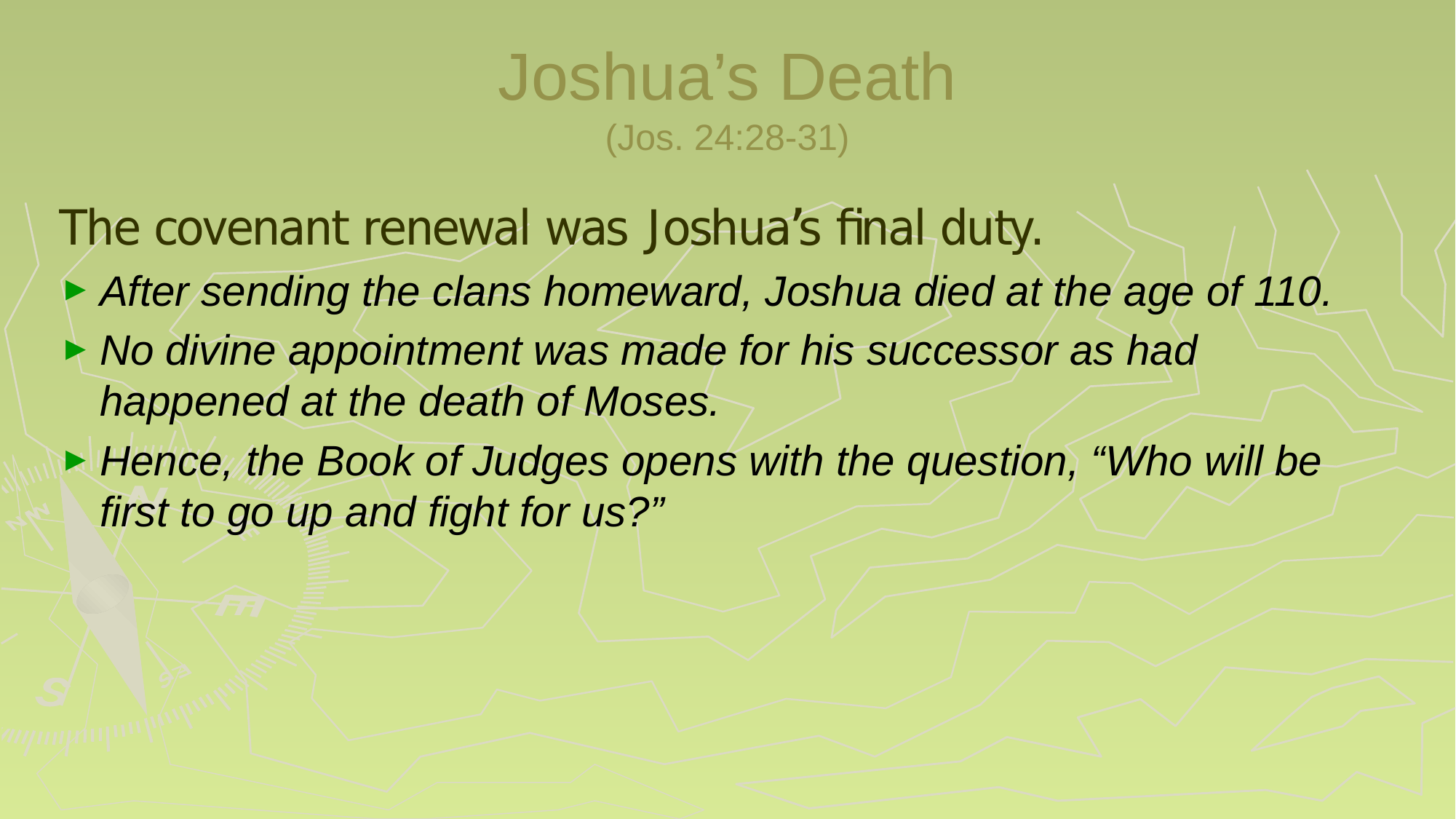

# Joshua’s Death (Jos. 24:28-31)
The covenant renewal was Joshua’s final duty.
After sending the clans homeward, Joshua died at the age of 110.
No divine appointment was made for his successor as had happened at the death of Moses.
Hence, the Book of Judges opens with the question, “Who will be first to go up and fight for us?”

144